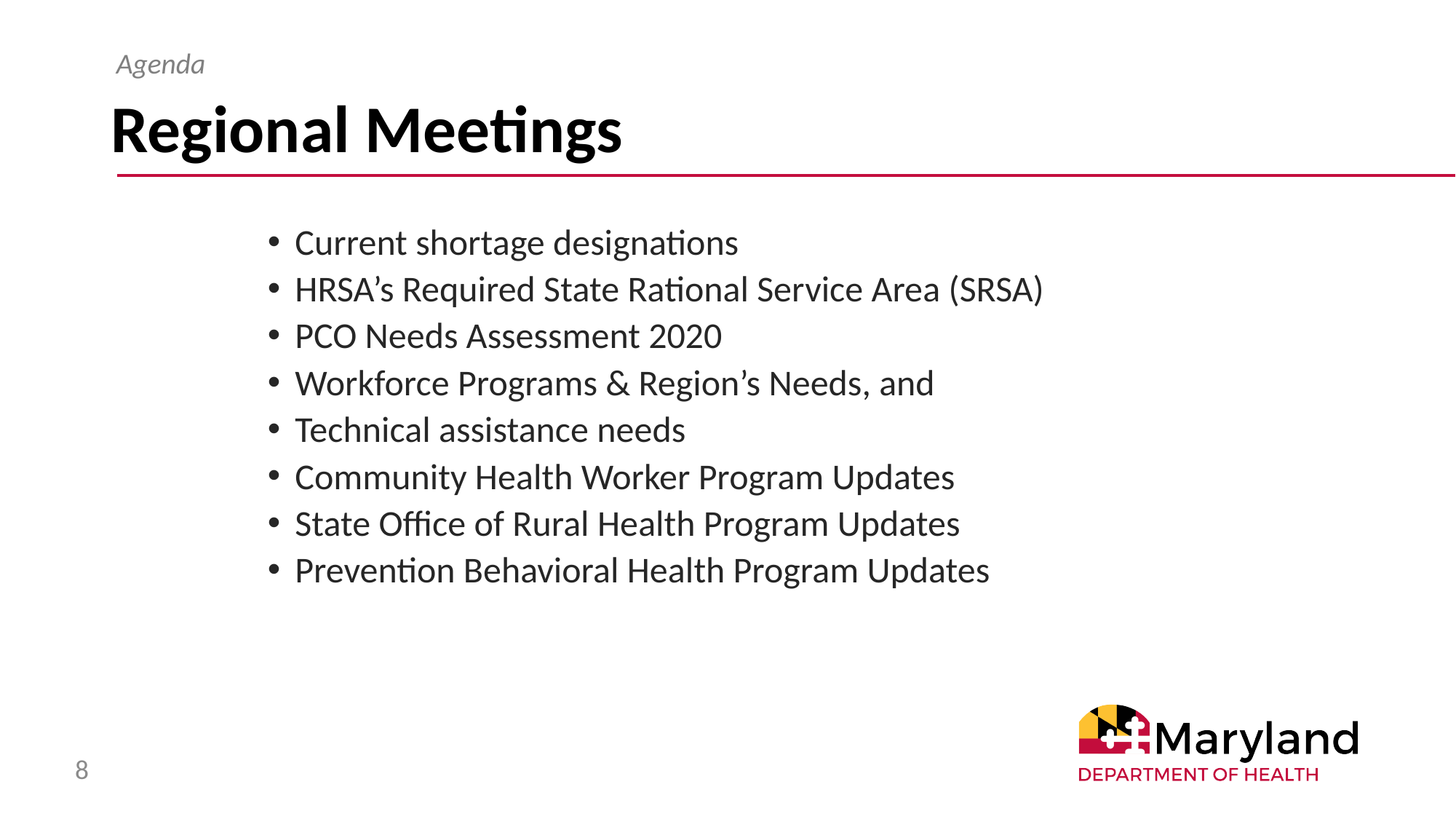

Agenda
# Regional Meetings
Current shortage designations
HRSA’s Required State Rational Service Area (SRSA)
PCO Needs Assessment 2020
Workforce Programs & Region’s Needs, and
Technical assistance needs
Community Health Worker Program Updates
State Office of Rural Health Program Updates
Prevention Behavioral Health Program Updates
8